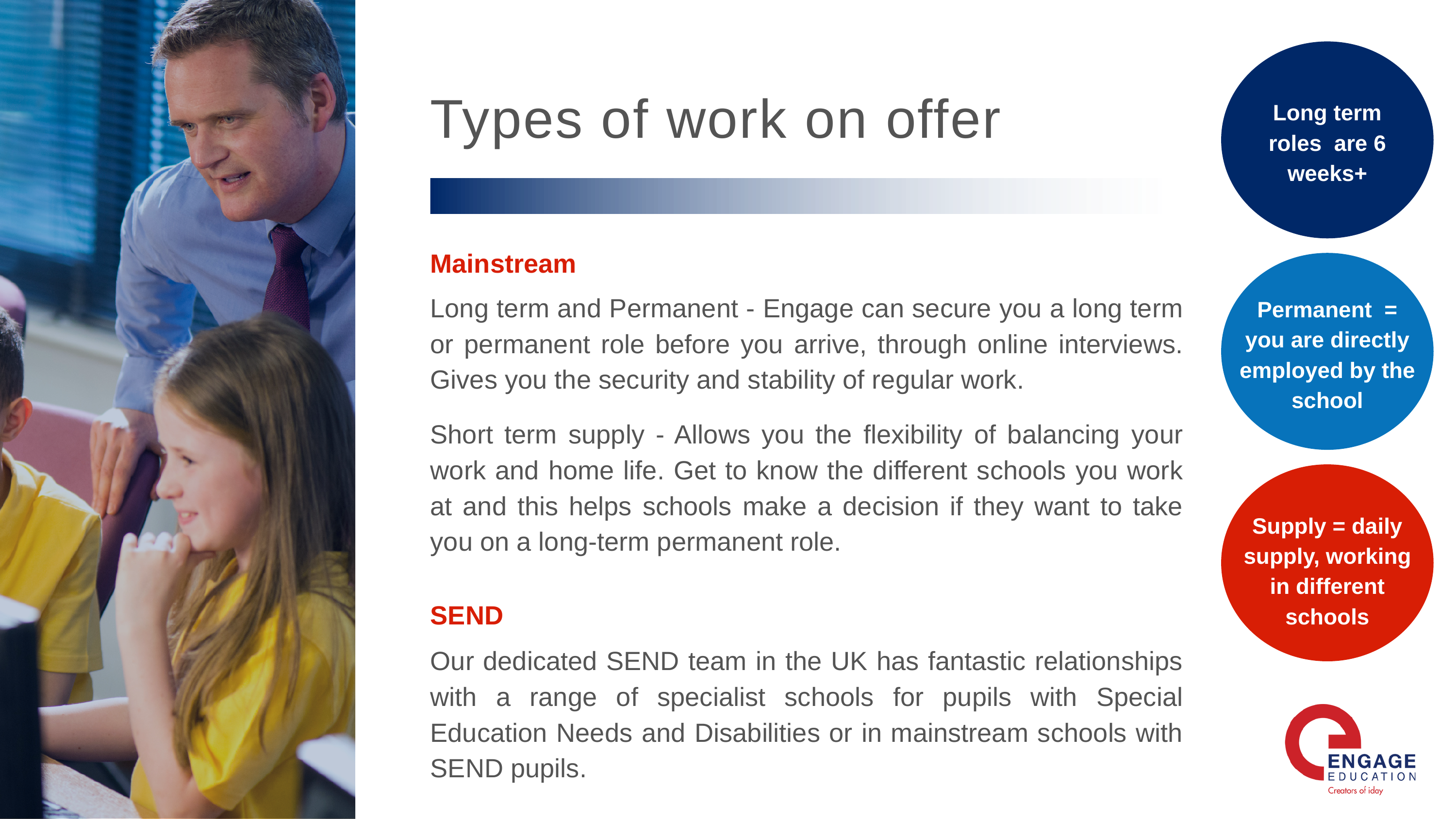

Long term roles  are 6 weeks+
Types of work on offer

Mainstream

Permanent  = you are directly employed by the school
Long term and Permanent - Engage can secure you a long term or permanent role before you arrive, through online interviews. Gives you the security and stability of regular work.
Short term supply - Allows you the flexibility of balancing your work and home life. Get to know the different schools you work at and this helps schools make a decision if they want to take you on a long-term permanent role.

Supply = daily supply, working in different schools
SEND
Our dedicated SEND team in the UK has fantastic relationships with a range of specialist schools for pupils with Special Education Needs and Disabilities or in mainstream schools with SEND pupils.